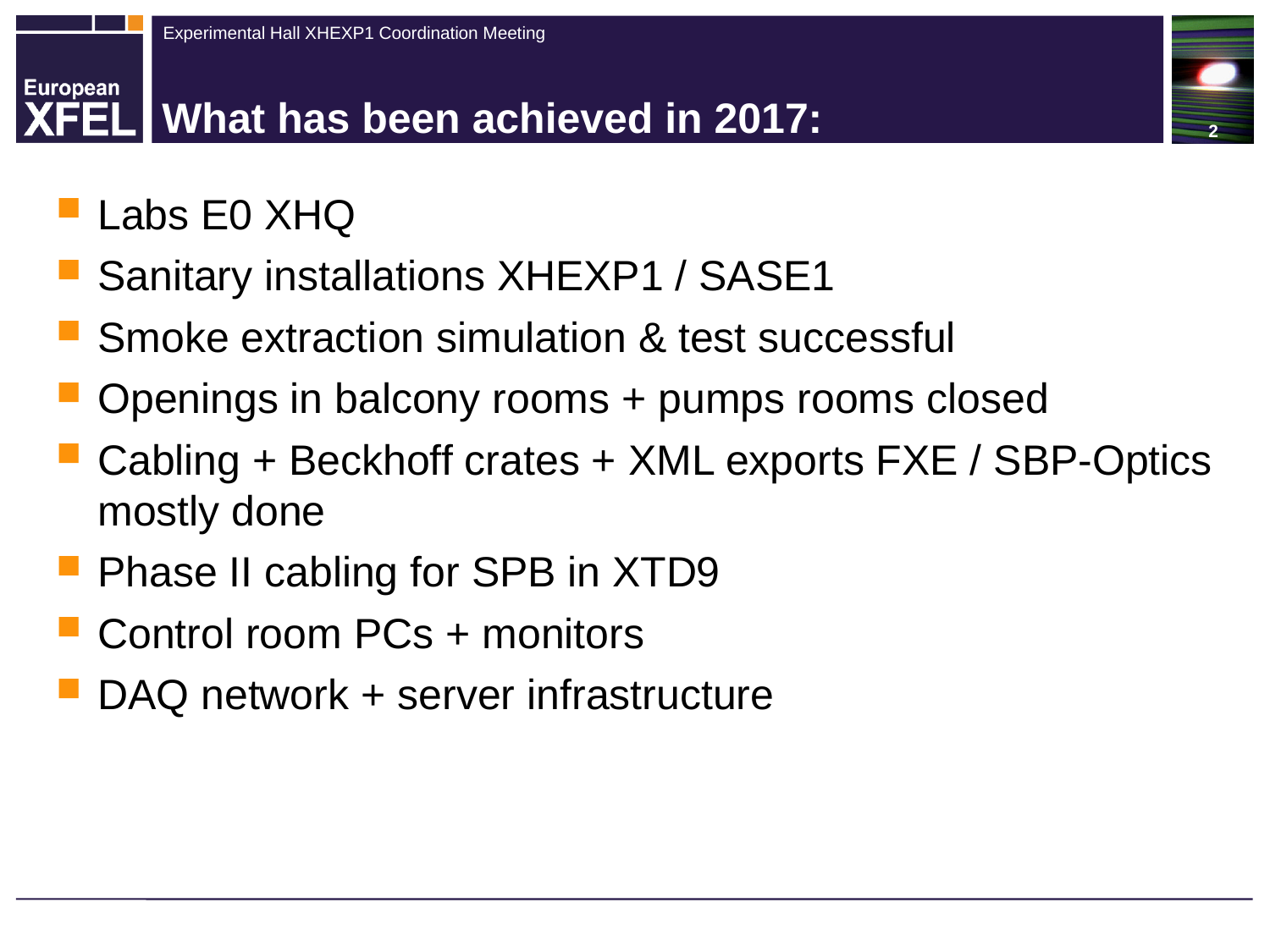

# What has been achieved in 2017:
Labs E0 XHQ
Sanitary installations XHEXP1 / SASE1
Smoke extraction simulation & test successful
Openings in balcony rooms + pumps rooms closed
Cabling + Beckhoff crates + XML exports FXE / SBP-Optics mostly done
Phase II cabling for SPB in XTD9
Control room PCs + monitors
DAQ network + server infrastructure